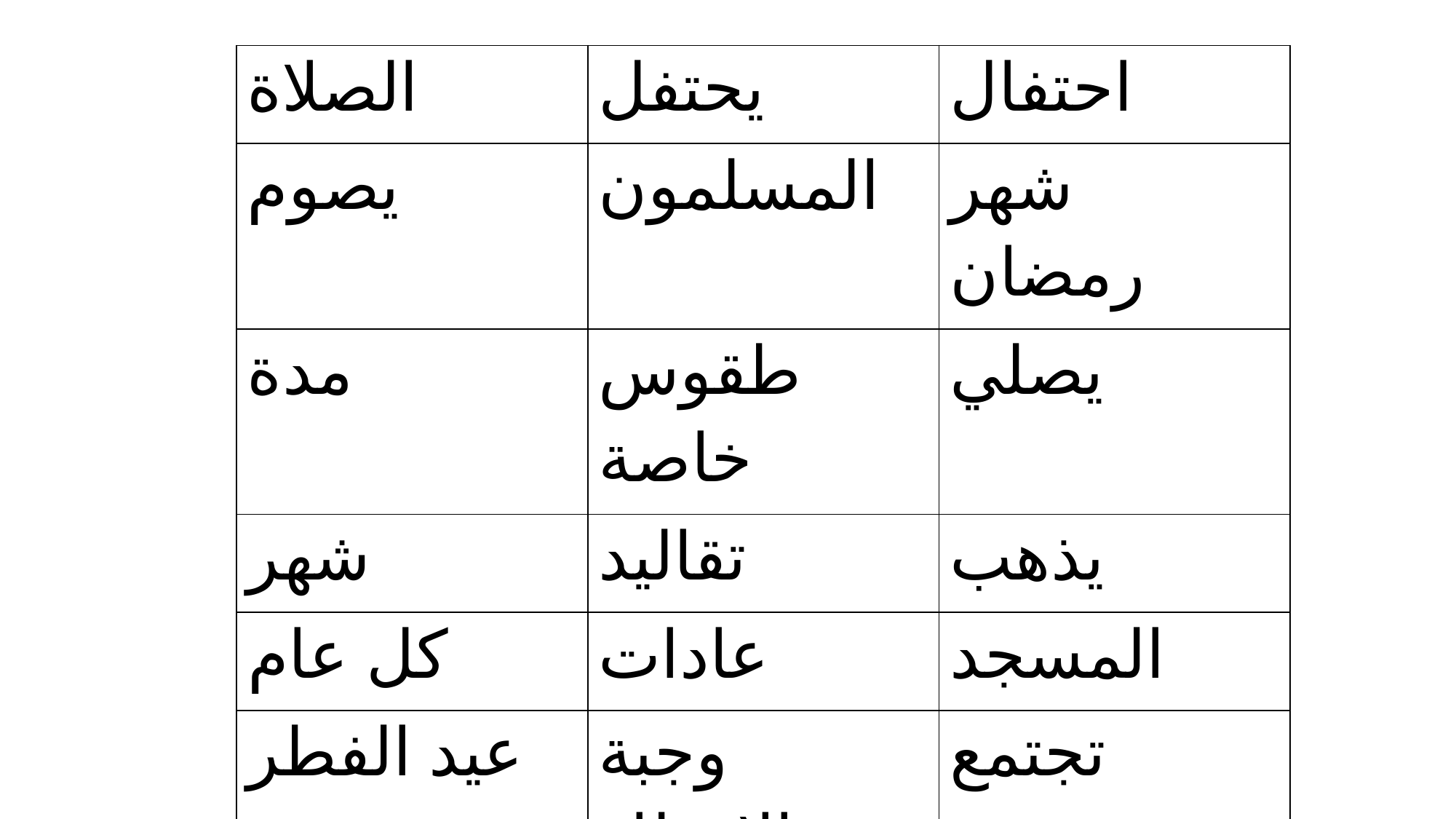

| الصلاة | يحتفل | احتفال |
| --- | --- | --- |
| يصوم | المسلمون | شهر رمضان |
| مدة | طقوس خاصة | يصلي |
| شهر | تقاليد | يذهب |
| كل عام | عادات | المسجد |
| عيد الفطر | وجبة الإفطار | تجتمع |
|  | الأطعمة | الأقارب |